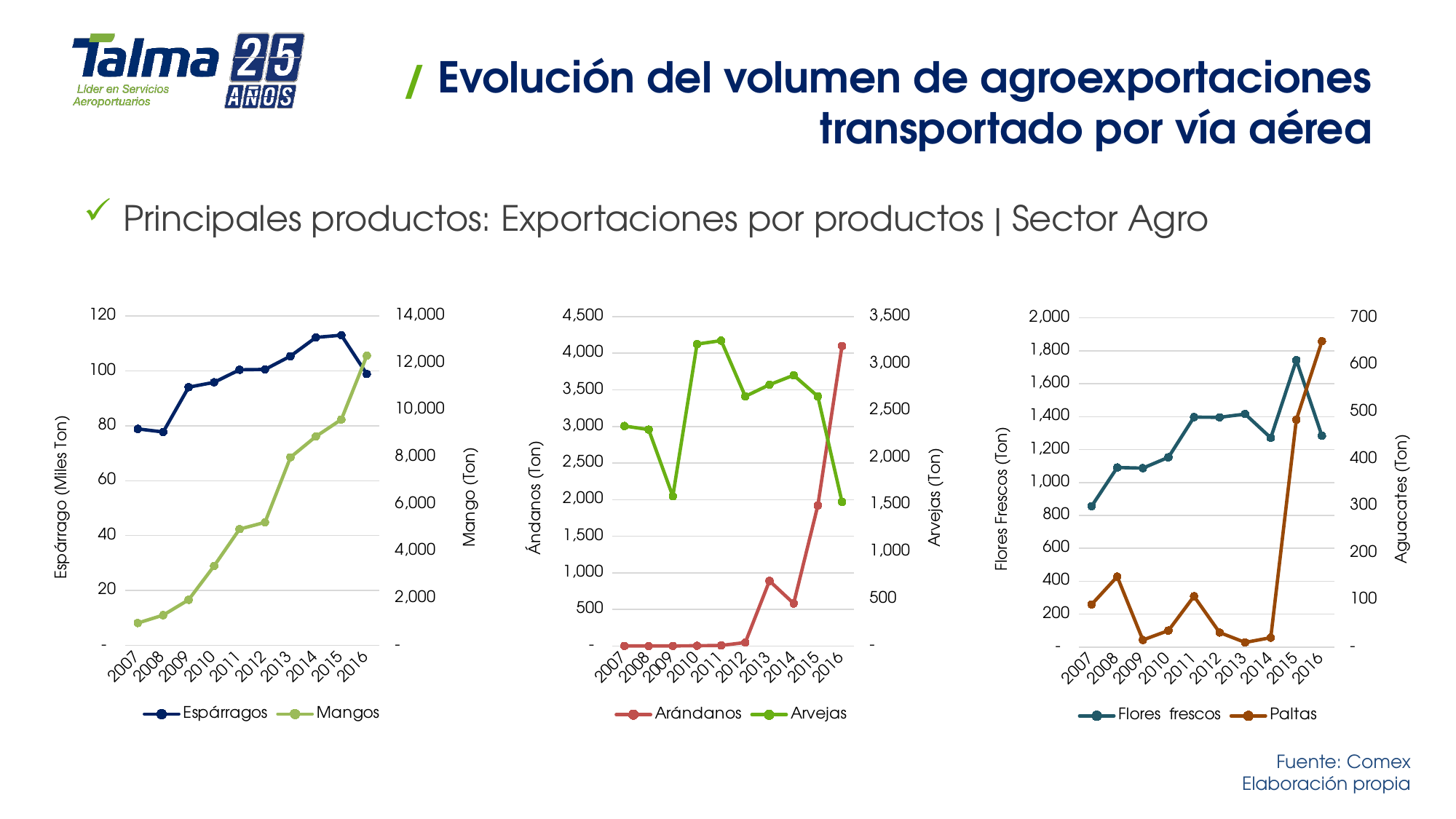

# / Evolución del volumen de agroexportaciones transportado por vía aérea
Principales productos: Exportaciones por productos | Sector Agro

### Chart

| Category | Espárragos | Mangos |
|---|---|---|
| 2007 | 78.88689832499998 | 947.7059999999999 |
| 2008 | 77.749922403 | 1283.84825 |
| 2009 | 94.07895253300008 | 1935.687617 |
| 2010 | 95.85755986100006 | 3374.928799 |
| 2011 | 100.4327606970001 | 4941.195741 |
| 2012 | 100.55634966399992 | 5228.409012 |
| 2013 | 105.38564620400011 | 7993.948989999999 |
| 2014 | 112.21638196900007 | 8881.017917 |
| 2015 | 113.02161250199988 | 9603.599767 |
| 2016 | 98.88136041499986 | 12315.103302 |

### Chart

| Category | Arándanos | Arvejas |
|---|---|---|
| 2007 | 0.0 | 2338.2116970000006 |
| 2008 | 0.0018 | 2300.195029 |
| 2009 | 0.009 | 1590.8504239999993 |
| 2010 | 2.5593000000000004 | 3209.0082249999996 |
| 2011 | 6.722174 | 3245.6587610000006 |
| 2012 | 46.61625 | 2653.0862150000007 |
| 2013 | 889.23513 | 2777.4324330000013 |
| 2014 | 580.2106239999999 | 2877.6387969999996 |
| 2015 | 1920.427567 | 2652.835183 |
| 2016 | 4100.376776000001 | 1531.756562 |

### Chart

| Category | Flores  frescos | Paltas |
|---|---|---|
| 2007 | 856.2562780000001 | 90.791678 |
| 2008 | 1091.376915 | 149.94433600000002 |
| 2009 | 1087.258841999999 | 15.23337 |
| 2010 | 1153.054571 | 35.192848 |
| 2011 | 1397.035434 | 108.12973600000001 |
| 2012 | 1396.0447299999992 | 31.085014000000005 |
| 2013 | 1415.877601000001 | 10.044417 |
| 2014 | 1271.5094680000002 | 20.163959000000002 |
| 2015 | 1742.9875369999997 | 483.64245400000004 |
| 2016 | 1284.2942530000003 | 650.2000210000001 |
Fuente: Comex
Elaboración propia